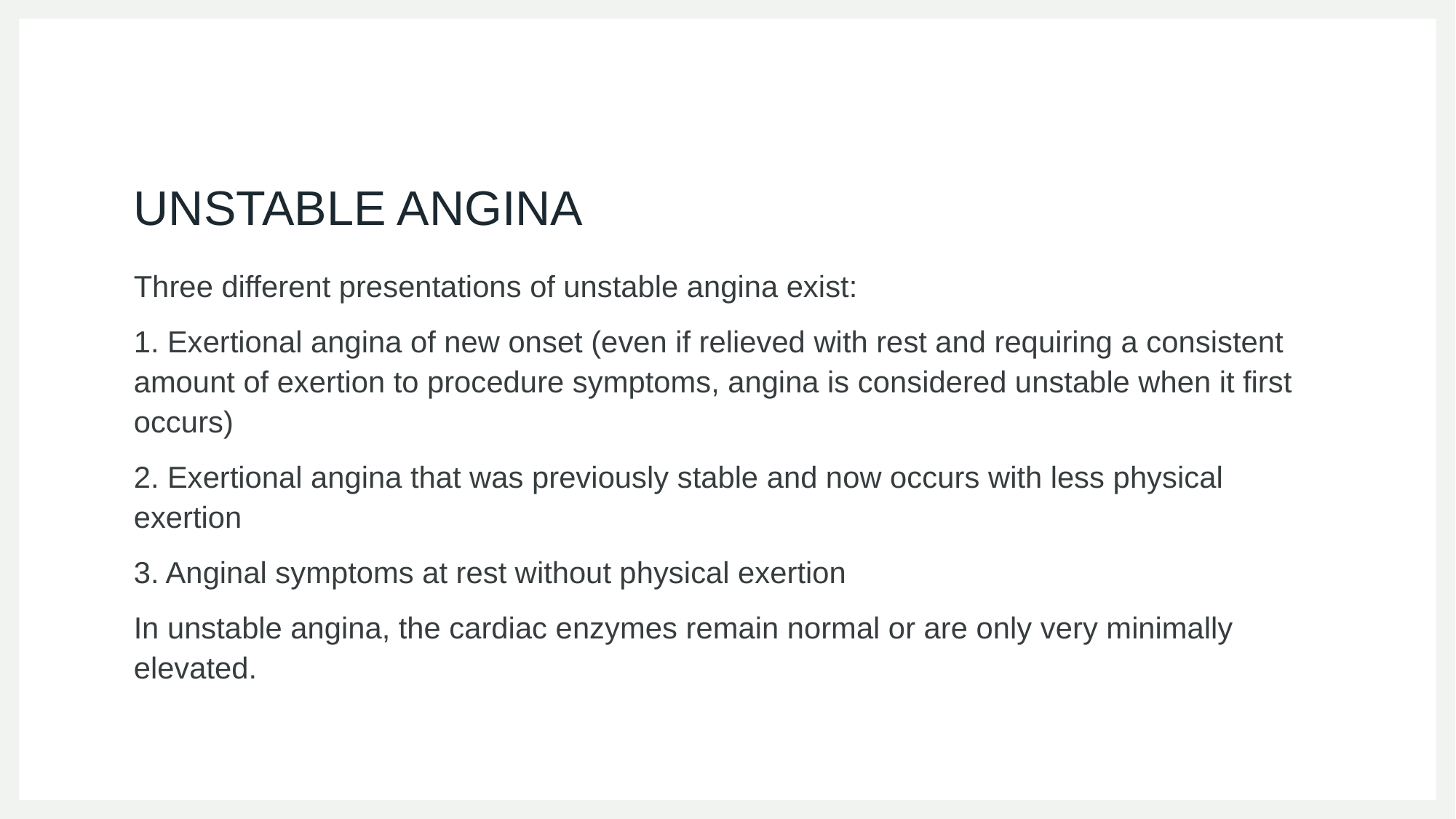

# UNSTABLE ANGINA
Three different presentations of unstable angina exist:
1. Exertional angina of new onset (even if relieved with rest and requiring a consistent amount of exertion to procedure symptoms, angina is considered unstable when it first occurs)
2. Exertional angina that was previously stable and now occurs with less physical exertion
3. Anginal symptoms at rest without physical exertion
In unstable angina, the cardiac enzymes remain normal or are only very minimally elevated.